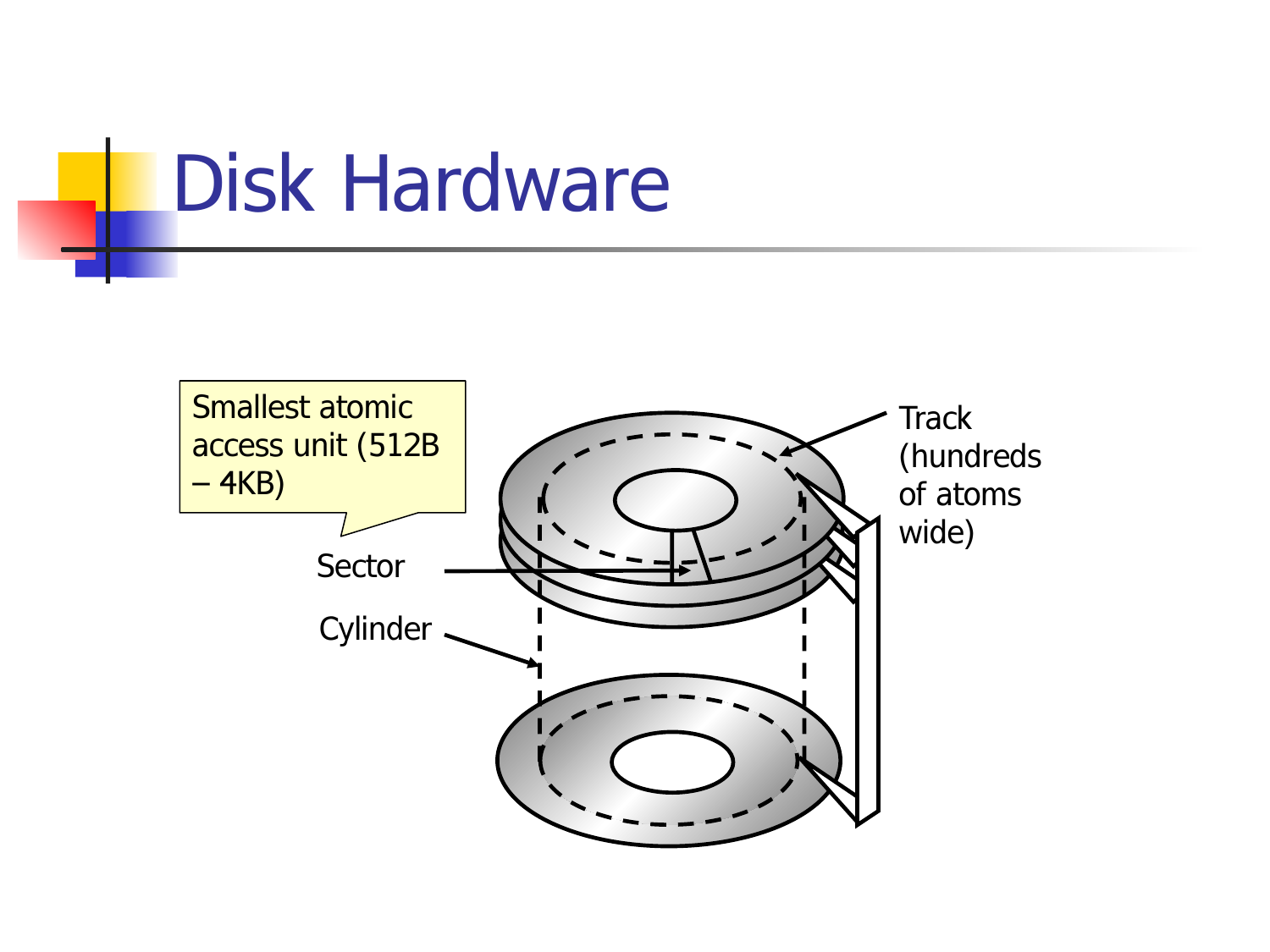

# Disk Hardware
Smallest atomic access unit (512B – 4KB)

Track (hundreds of atoms wide)

Sector

Cylinder